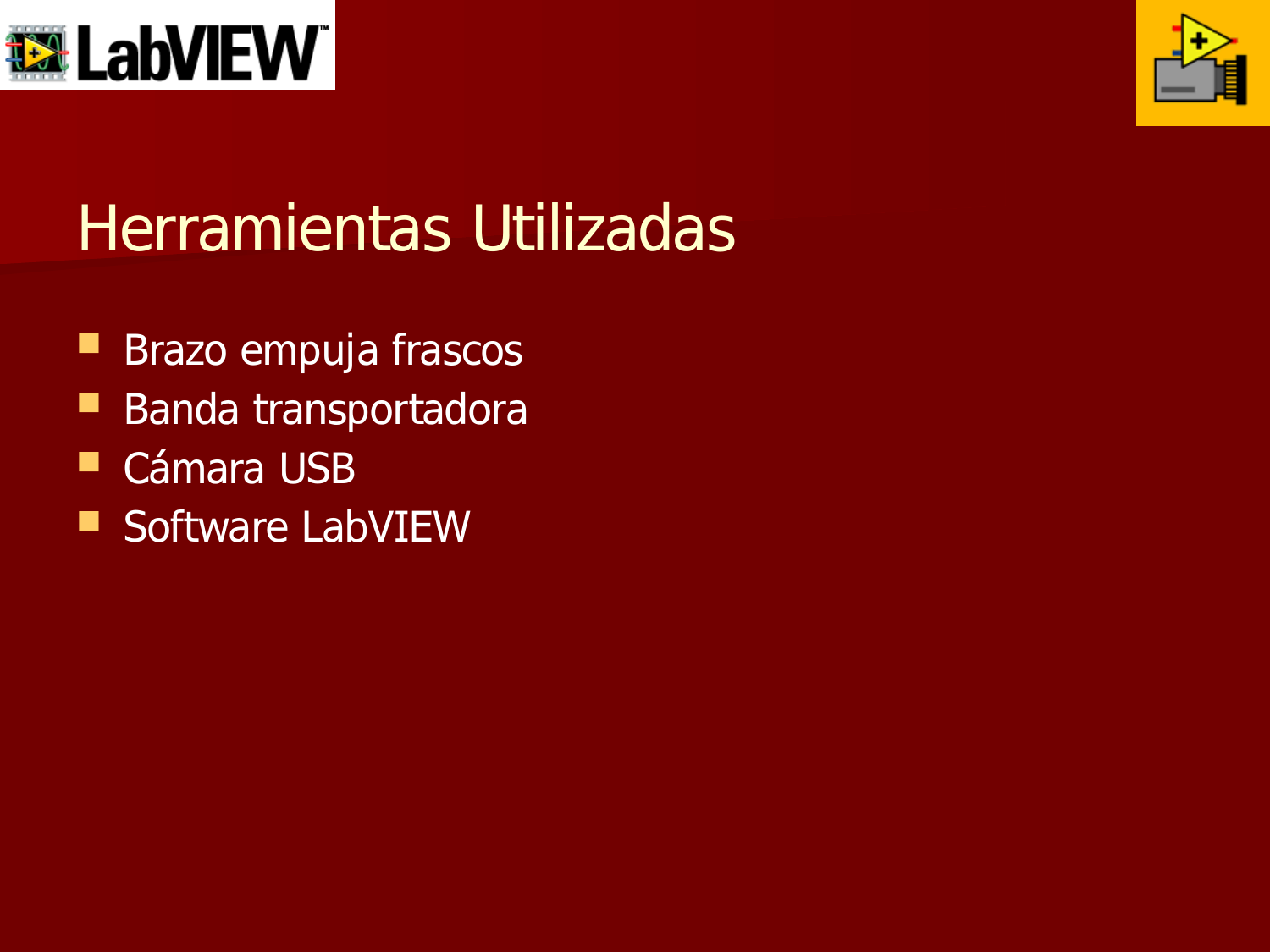

# Herramientas Utilizadas
Brazo empuja frascos
Banda transportadora
Cámara USB
Software LabVIEW